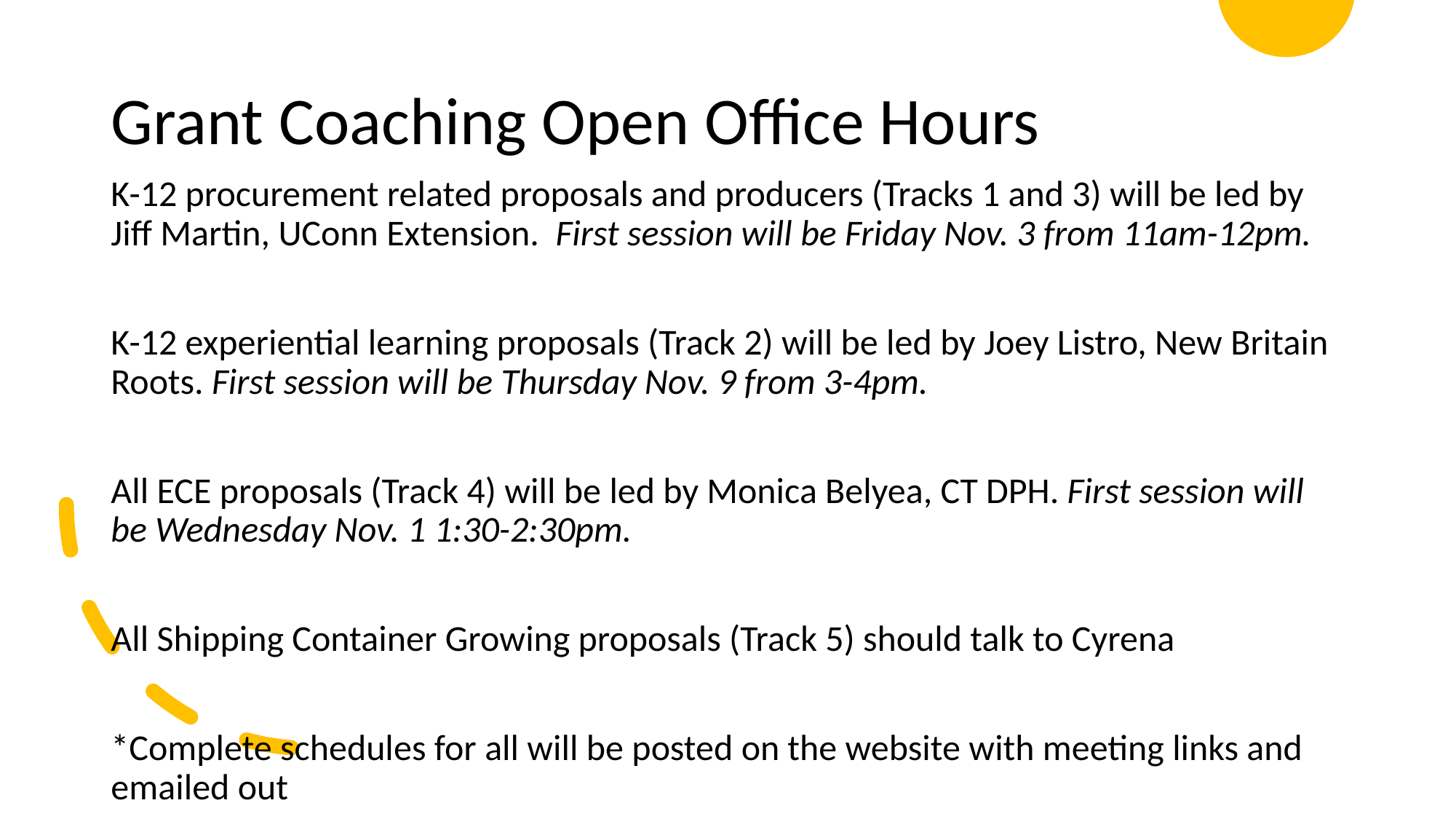

# Grant Coaching Open Office Hours
K-12 procurement related proposals and producers (Tracks 1 and 3) will be led by Jiff Martin, UConn Extension.  First session will be Friday Nov. 3 from 11am-12pm.

K-12 experiential learning proposals (Track 2) will be led by Joey Listro, New Britain Roots. First session will be Thursday Nov. 9 from 3-4pm.

All ECE proposals (Track 4) will be led by Monica Belyea, CT DPH. First session will be Wednesday Nov. 1 1:30-2:30pm.

All Shipping Container Growing proposals (Track 5) should talk to Cyrena

*Complete schedules for all will be posted on the website with meeting links and emailed out